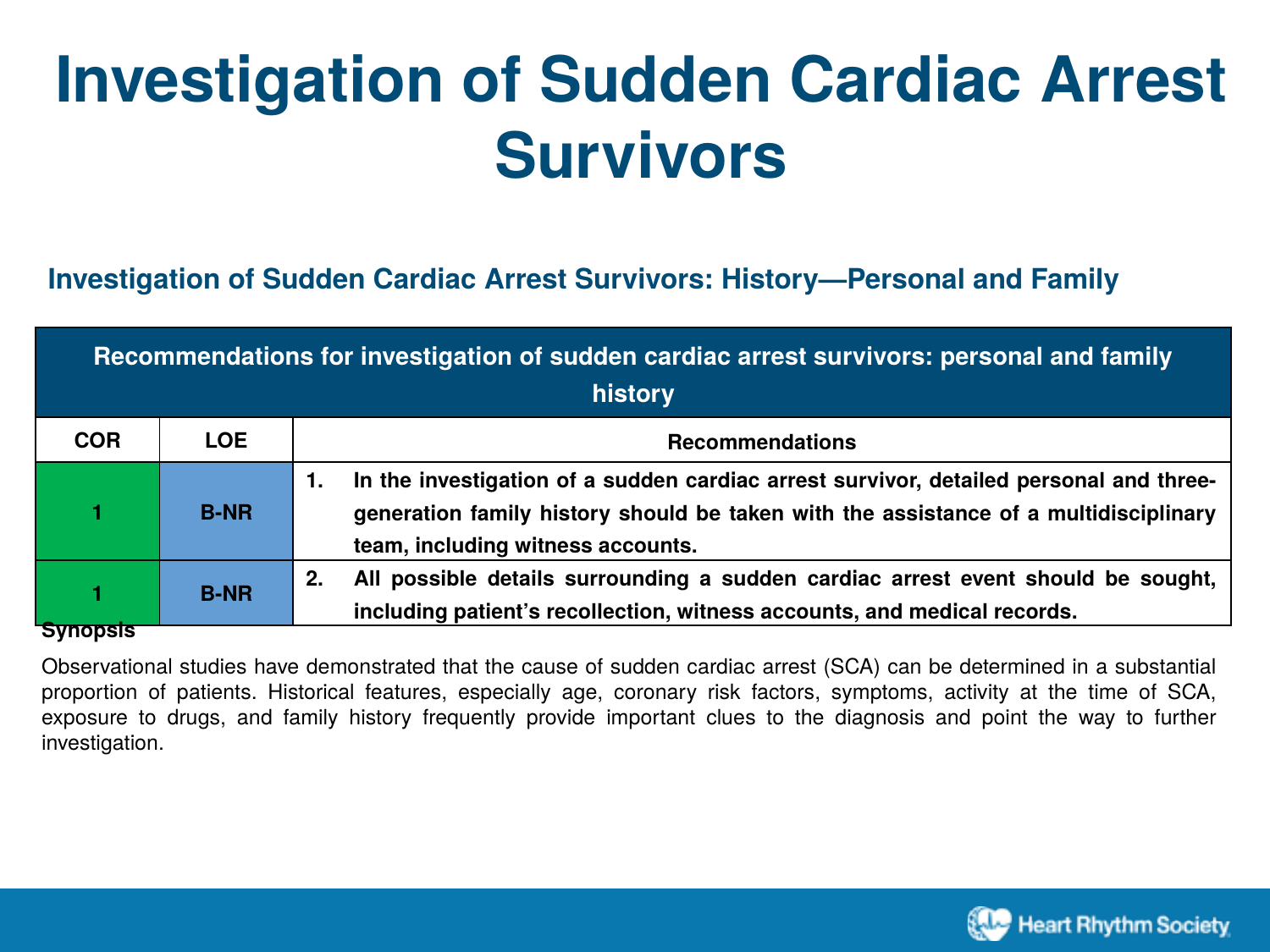

Investigation of Sudden Cardiac Arrest Survivors
Investigation of Sudden Cardiac Arrest Survivors: History—Personal and Family
| Recommendations for investigation of sudden cardiac arrest survivors: personal and family history |  |  |
| --- | --- | --- |
| COR | LOE | Recommendations |
| 1 | B-NR | In the investigation of a sudden cardiac arrest survivor, detailed personal and three-generation family history should be taken with the assistance of a multidisciplinary team, including witness accounts. |
| 1 | B-NR | All possible details surrounding a sudden cardiac arrest event should be sought, including patient’s recollection, witness accounts, and medical records. |
Synopsis
Observational studies have demonstrated that the cause of sudden cardiac arrest (SCA) can be determined in a substantial proportion of patients. Historical features, especially age, coronary risk factors, symptoms, activity at the time of SCA, exposure to drugs, and family history frequently provide important clues to the diagnosis and point the way to further investigation.